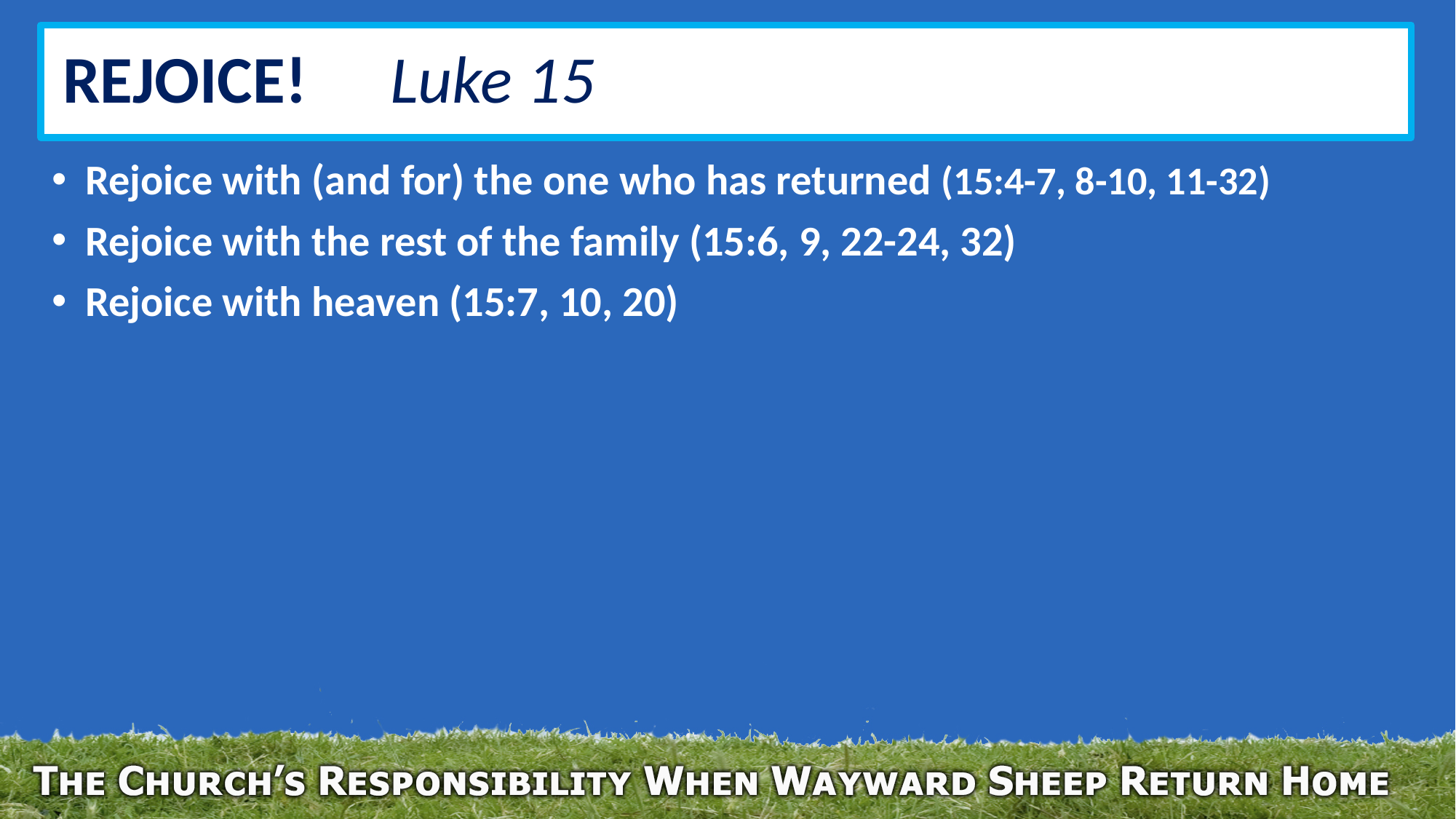

# REJOICE!	Luke 15
Rejoice with (and for) the one who has returned (15:4-7, 8-10, 11-32)
Rejoice with the rest of the family (15:6, 9, 22-24, 32)
Rejoice with heaven (15:7, 10, 20)